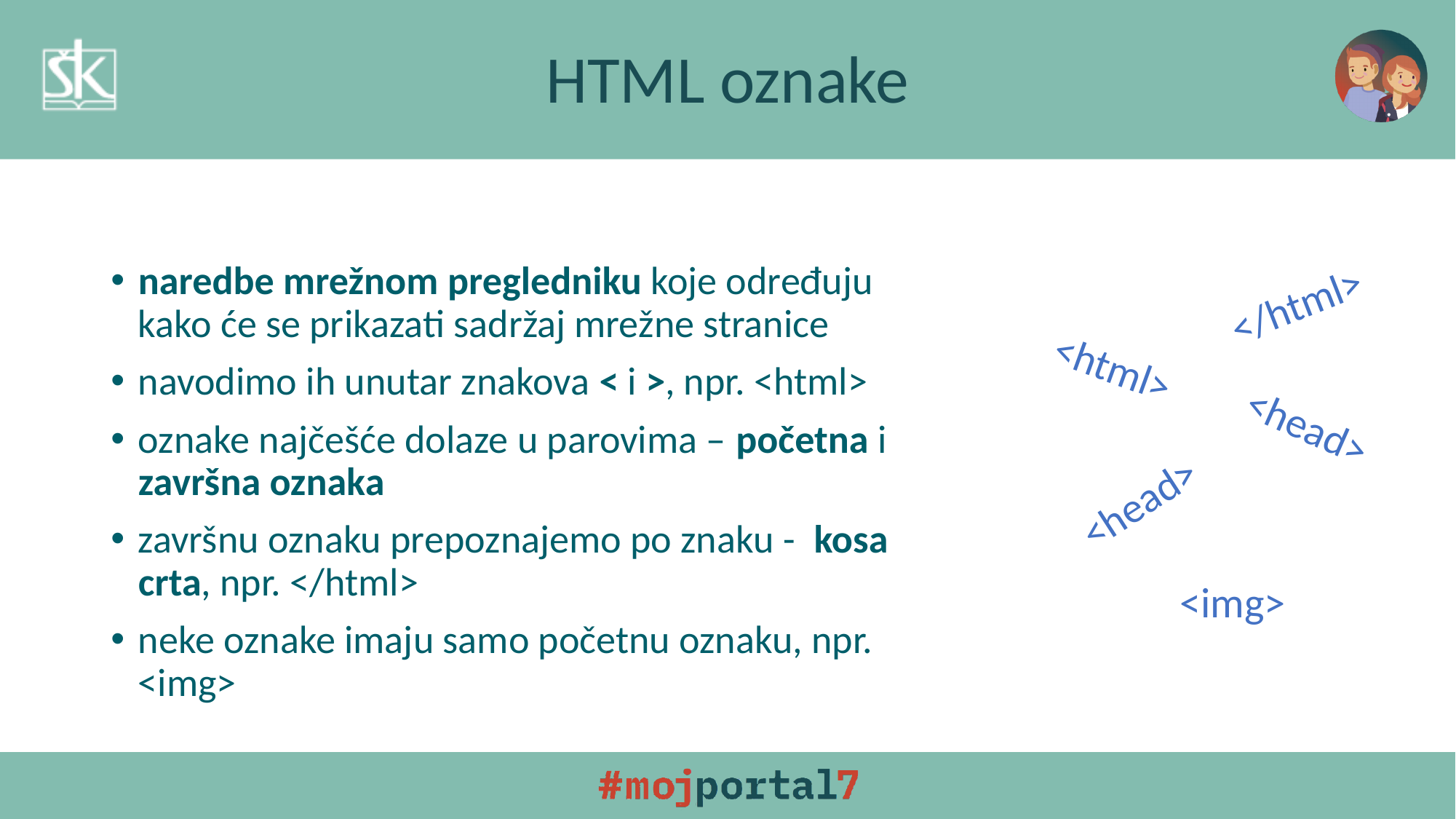

# HTML oznake

naredbe mrežnom pregledniku koje određuju kako će se prikazati sadržaj mrežne stranice
navodimo ih unutar znakova < i >, npr. <html>
oznake najčešće dolaze u parovima – početna i završna oznaka
završnu oznaku prepoznajemo po znaku -  kosa crta, npr. </html>
neke oznake imaju samo početnu oznaku, npr. <img>
</html>
<html>
<head>
<head>
<img>